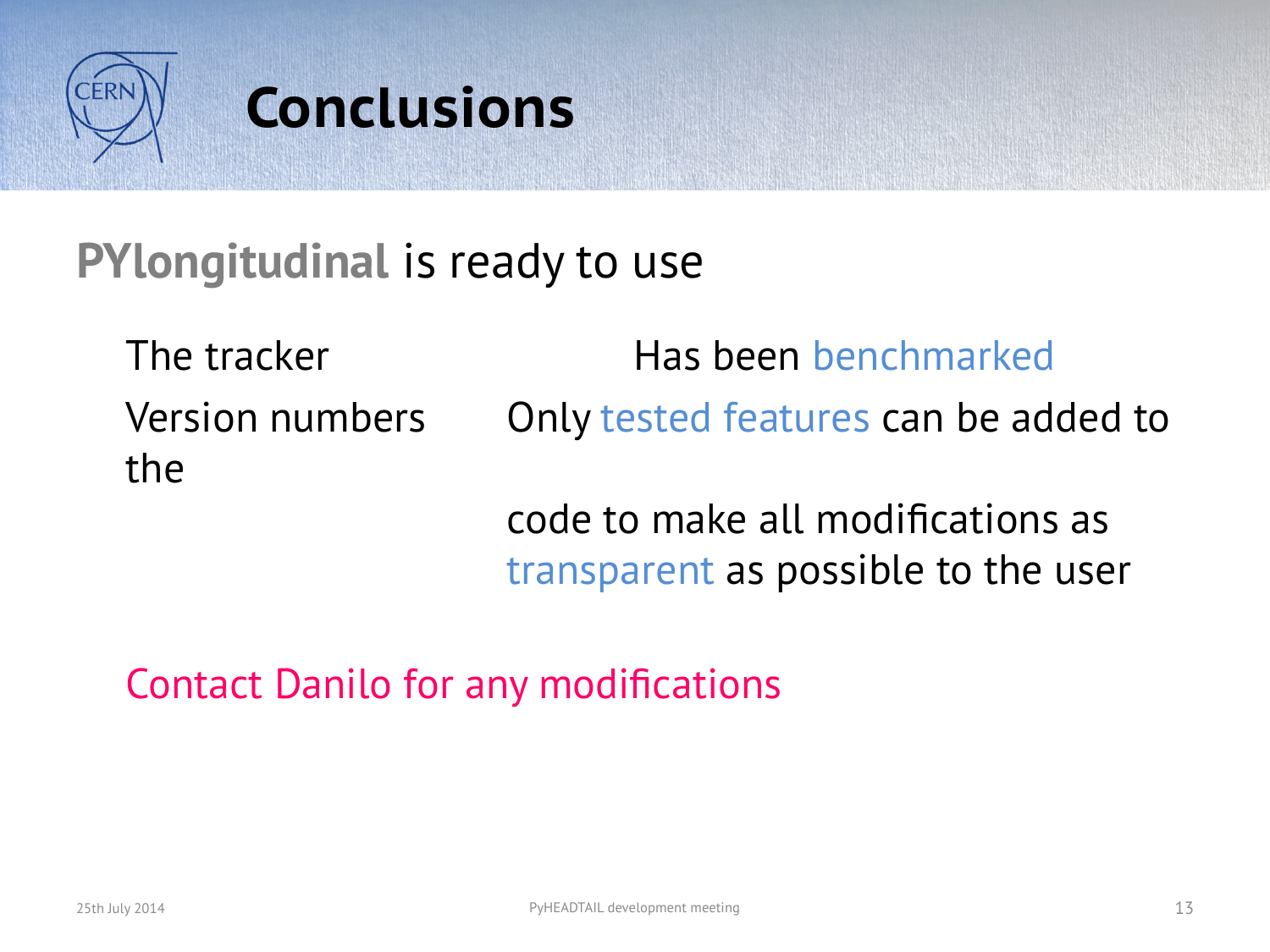

# Conclusions
PYlongitudinal is ready to use
The tracker 			Has been benchmarked
Version numbers	Only tested features can be added to the
			code to make all modifications as 				transparent as possible to the user
Contact Danilo for any modifications
25th July 2014
PyHEADTAIL development meeting
13